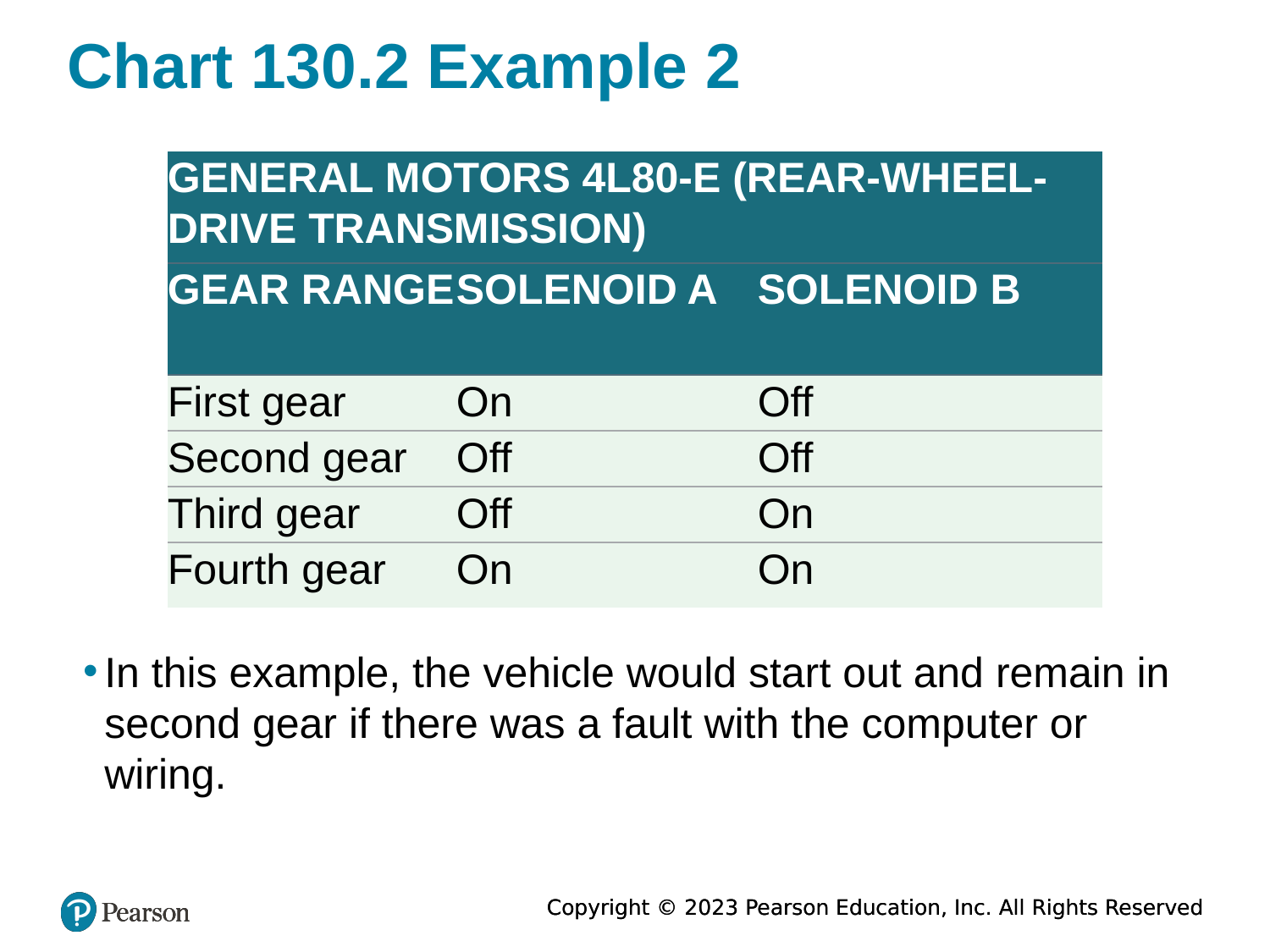

# Chart 130.2 Example 2
| GENERAL MOTORS 4L80-E (REAR-WHEEL-DRIVE TRANSMISSION) |  |  |
| --- | --- | --- |
| GEAR RANGE | SOLENOID A | SOLENOID B |
| First gear | On | Off |
| Second gear | Off | Off |
| Third gear | Off | On |
| Fourth gear | On | On |
In this example, the vehicle would start out and remain in second gear if there was a fault with the computer or wiring.